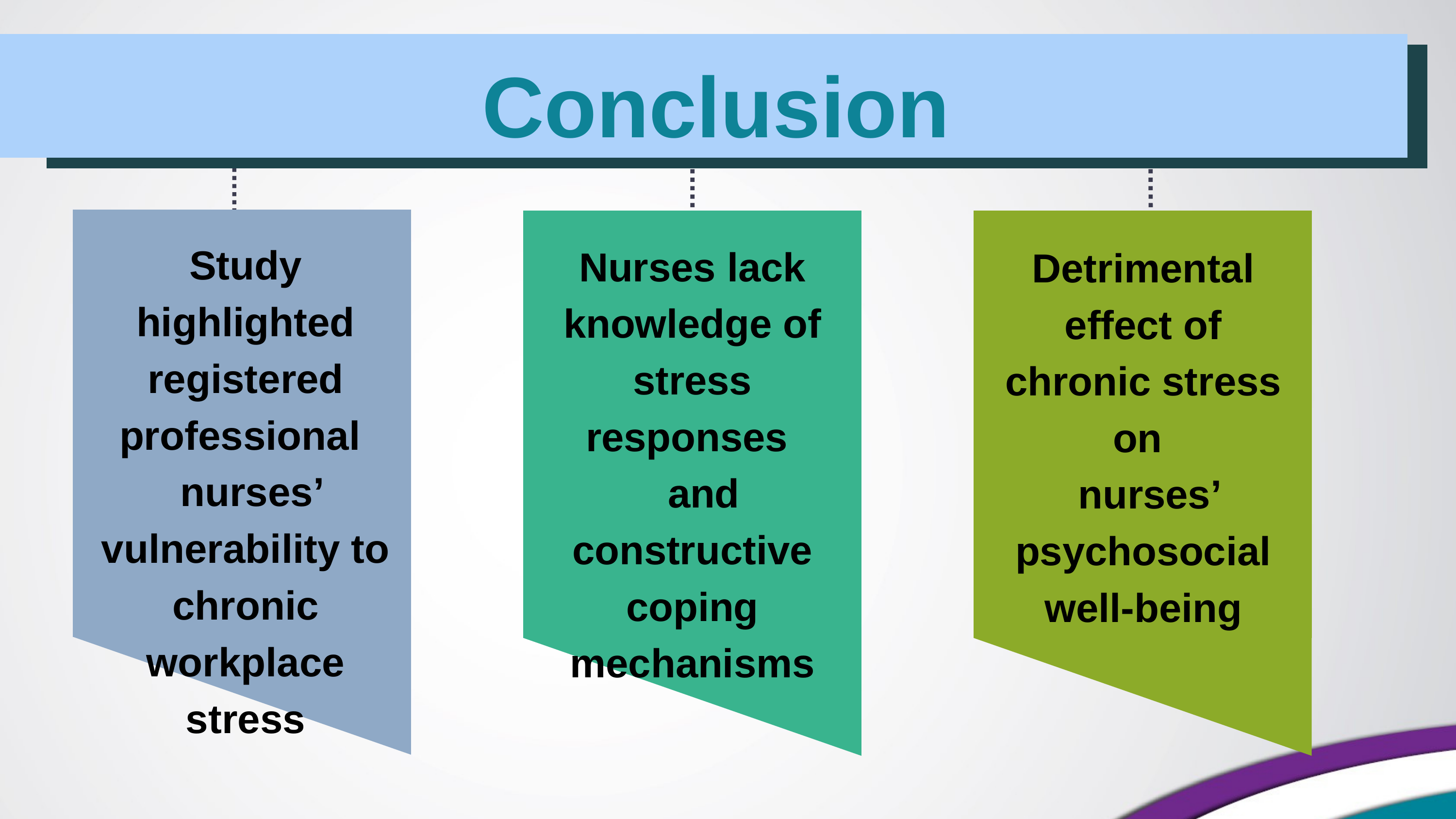

Conclusion

Study highlighted registered professional
 nurses’ vulnerability to chronic workplace stress

Nurses lack knowledge of stress responses
  and constructive coping mechanisms

Detrimental effect of chronic stress on
 nurses’ psychosocial well-being